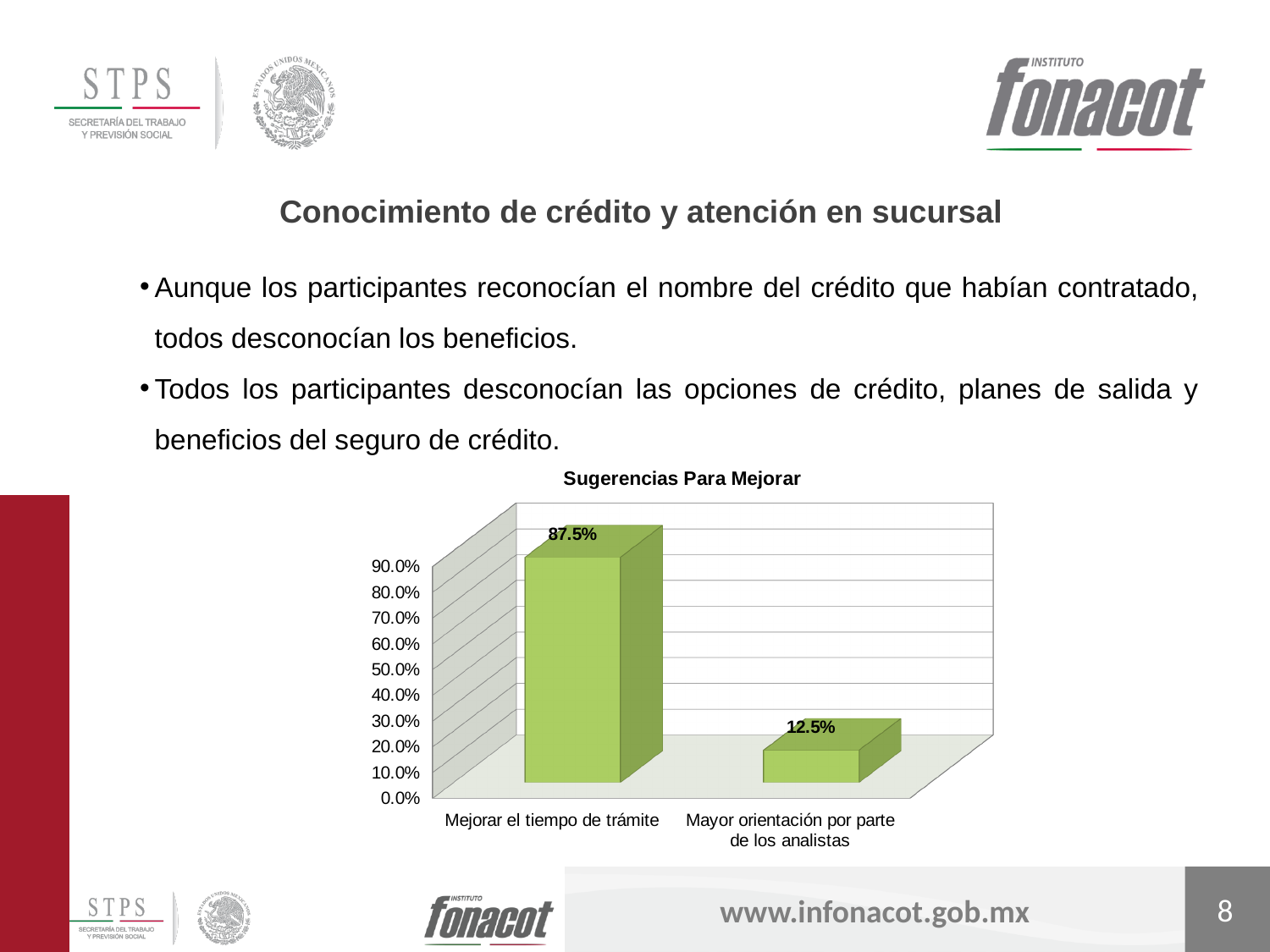

Conocimiento de crédito y atención en sucursal
Aunque los participantes reconocían el nombre del crédito que habían contratado, todos desconocían los beneficios.
Todos los participantes desconocían las opciones de crédito, planes de salida y beneficios del seguro de crédito.

[unsupported chart]

8